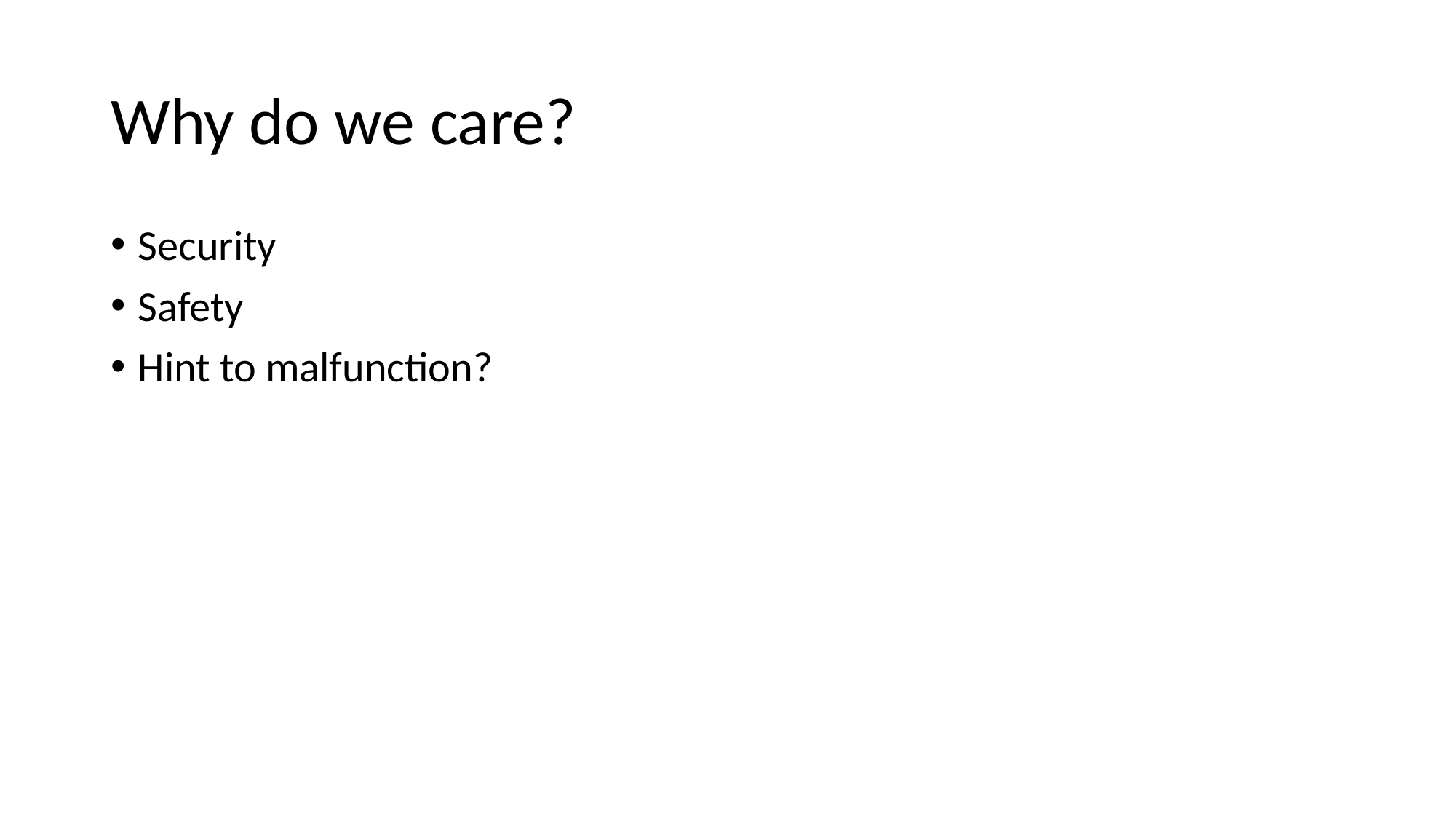

# Why do we care?
Security
Safety
Hint to malfunction?